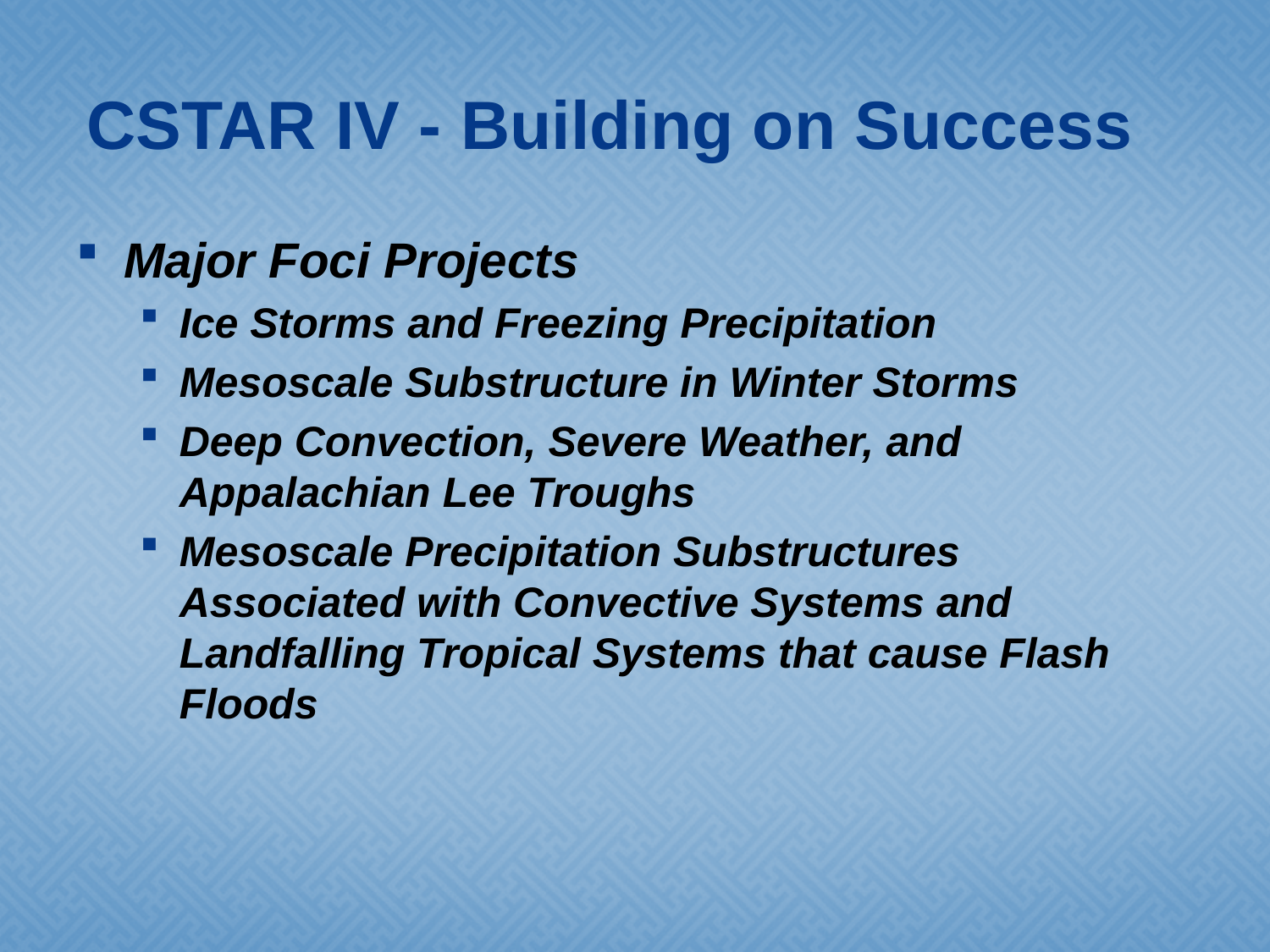

# CSTAR IV - Building on Success
Major Foci Projects
Ice Storms and Freezing Precipitation
Mesoscale Substructure in Winter Storms
Deep Convection, Severe Weather, and Appalachian Lee Troughs
Mesoscale Precipitation Substructures Associated with Convective Systems and Landfalling Tropical Systems that cause Flash Floods